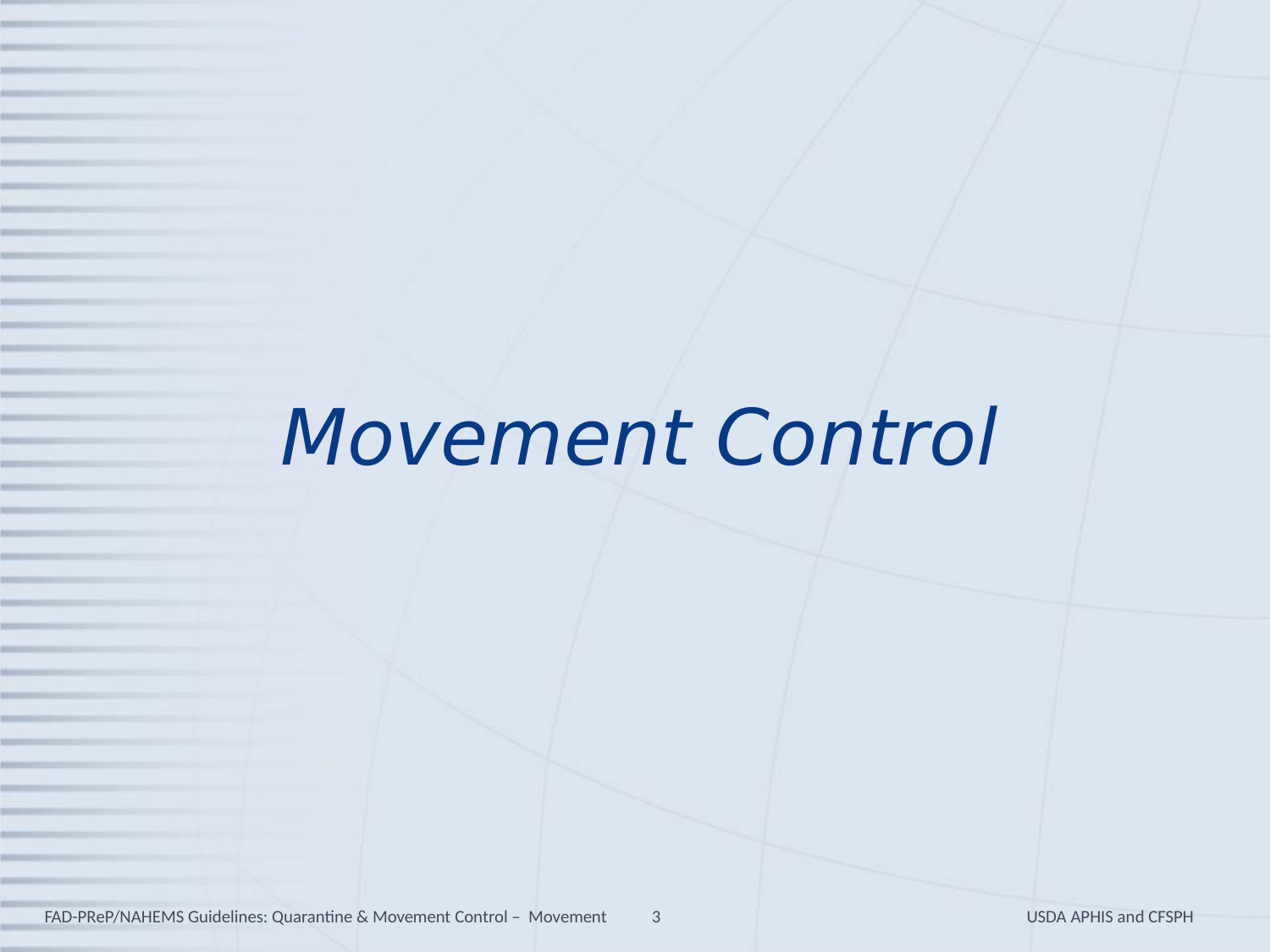

# Movement Control
FAD-PReP/NAHEMS Guidelines: Quarantine & Movement Control –  Movement
3
USDA APHIS and CFSPH